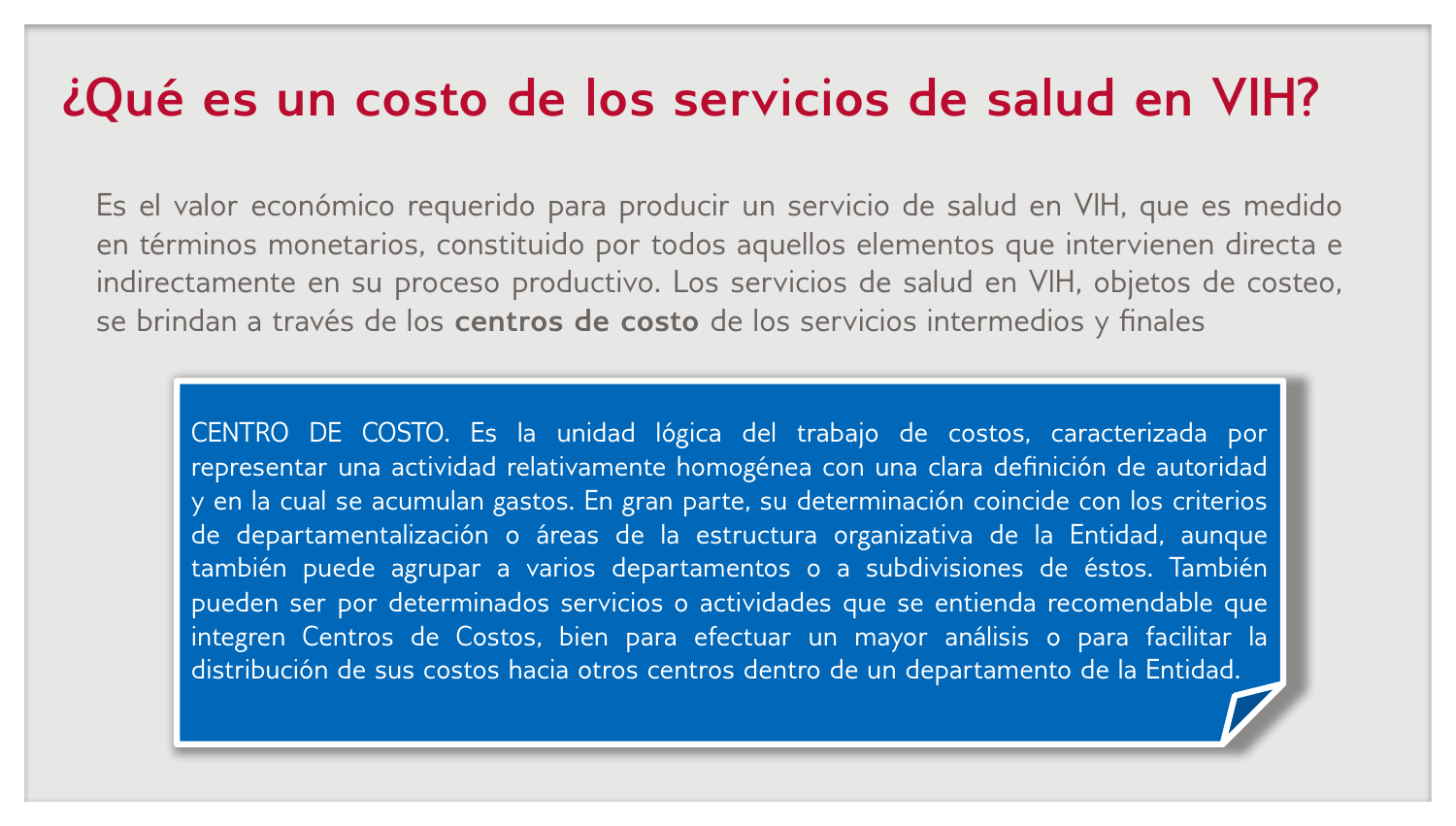

# ¿Qué es un costo de los servicios de salud en VIH?
Es el valor económico requerido para producir un servicio de salud en VIH, que es medido en términos monetarios, constituido por todos aquellos elementos que intervienen directa e indirectamente en su proceso productivo. Los servicios de salud en VIH, objetos de costeo, se brindan a través de los centros de costo de los servicios intermedios y finales

CENTRO DE COSTO. Es la unidad lógica del trabajo de costos, caracterizada por representar una actividad relativamente homogénea con una clara definición de autoridad y en la cual se acumulan gastos. En gran parte, su determinación coincide con los criterios de departamentalización o áreas de la estructura organizativa de la Entidad, aunque también puede agrupar a varios departamentos o a subdivisiones de éstos. También pueden ser por determinados servicios o actividades que se entienda recomendable que integren Centros de Costos, bien para efectuar un mayor análisis o para facilitar la distribución de sus costos hacia otros centros dentro de un departamento de la Entidad.